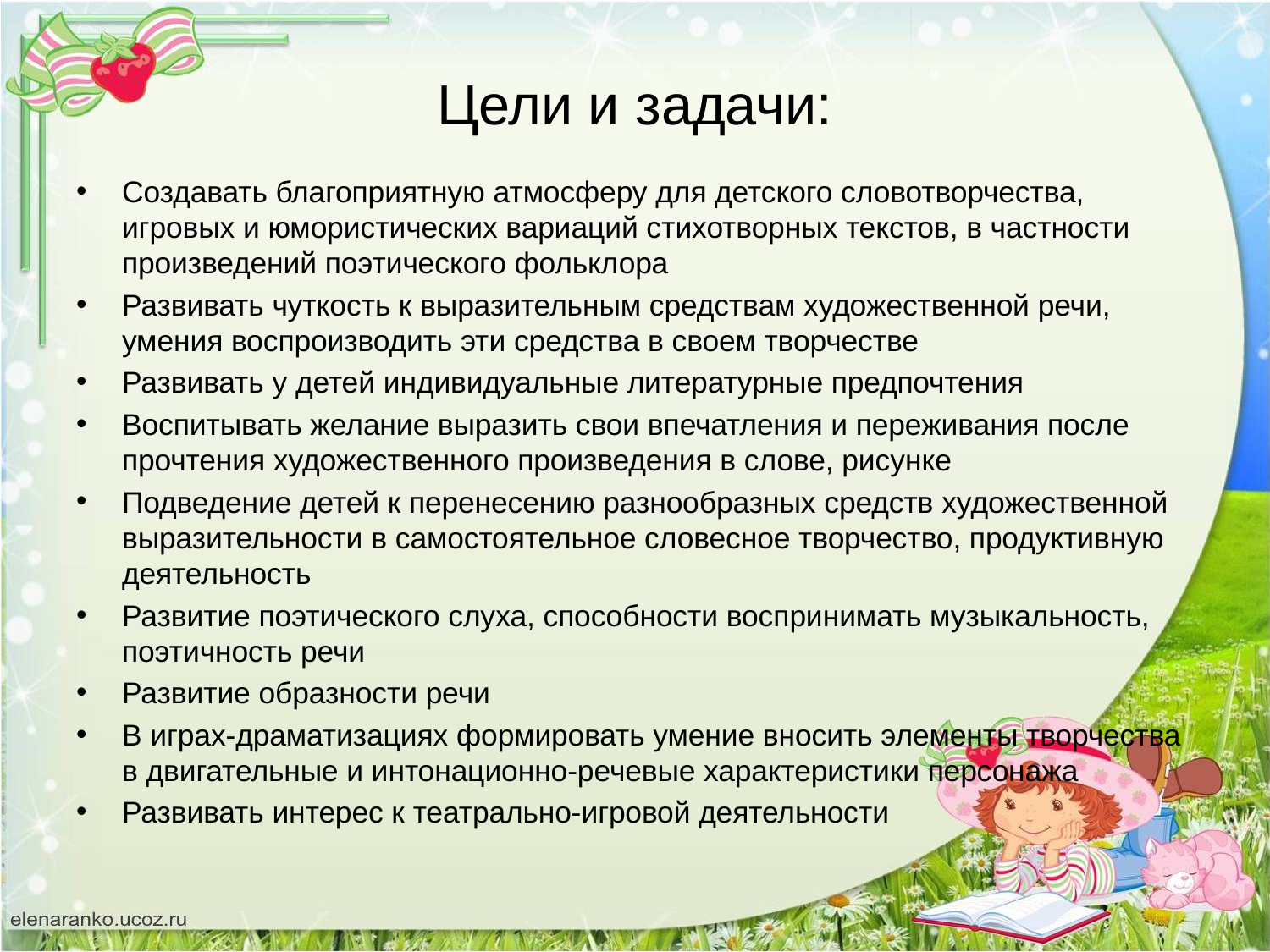

# Цели и задачи:
Создавать благоприятную атмосферу для детского словотворчества, игровых и юмористических вариаций стихотворных текстов, в частности произведений поэтического фольклора
Развивать чуткость к выразительным средствам художественной речи, умения воспроизводить эти средства в своем творчестве
Развивать у детей индивидуальные литературные предпочтения
Воспитывать желание выразить свои впечатления и переживания после прочтения художественного произведения в слове, рисунке
Подведение детей к перенесению разнообразных средств художественной выразительности в самостоятельное словесное творчество, продуктивную деятельность
Развитие поэтического слуха, способности воспринимать музыкальность, поэтичность речи
Развитие образности речи
В играх-драматизациях формировать умение вносить элементы творчества в двигательные и интонационно-речевые характеристики персонажа
Развивать интерес к театрально-игровой деятельности